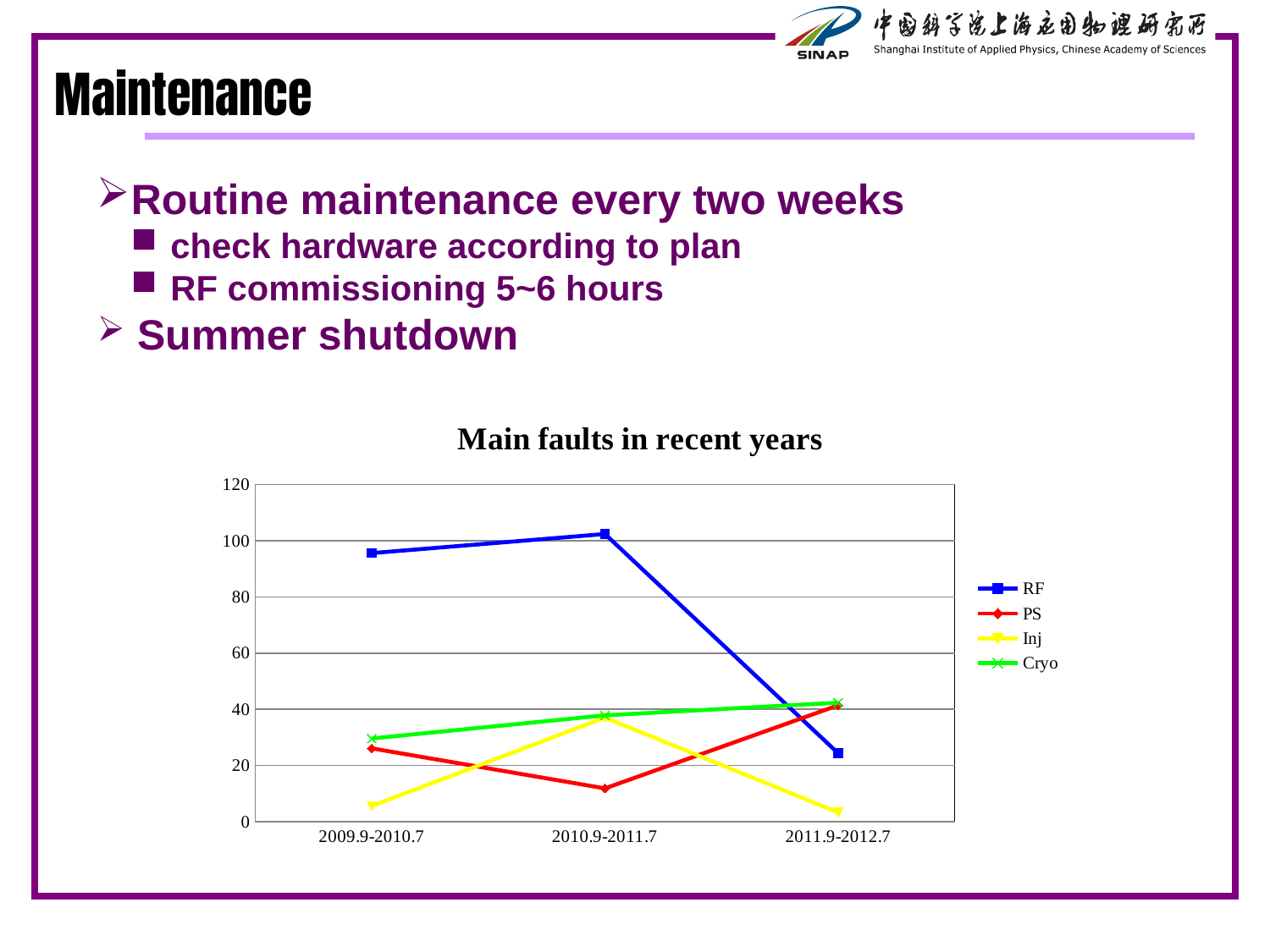

# Maintenance
Routine maintenance every two weeks
 check hardware according to plan
 RF commissioning 5~6 hours
 Summer shutdown

### Chart: Main faults in recent years

| Category | RF | PS | Inj | Cryo |
|---|---|---|---|---|
| 2009.9-2010.7 | 95.6 | 26.1 | 5.6 | 29.6 |
| 2010.9-2011.7 | 102.4 | 11.850000000000014 | 37.050000000000004 | 37.85 |
| 2011.9-2012.7 | 24.37 | 41.41 | 3.3 | 42.35 |